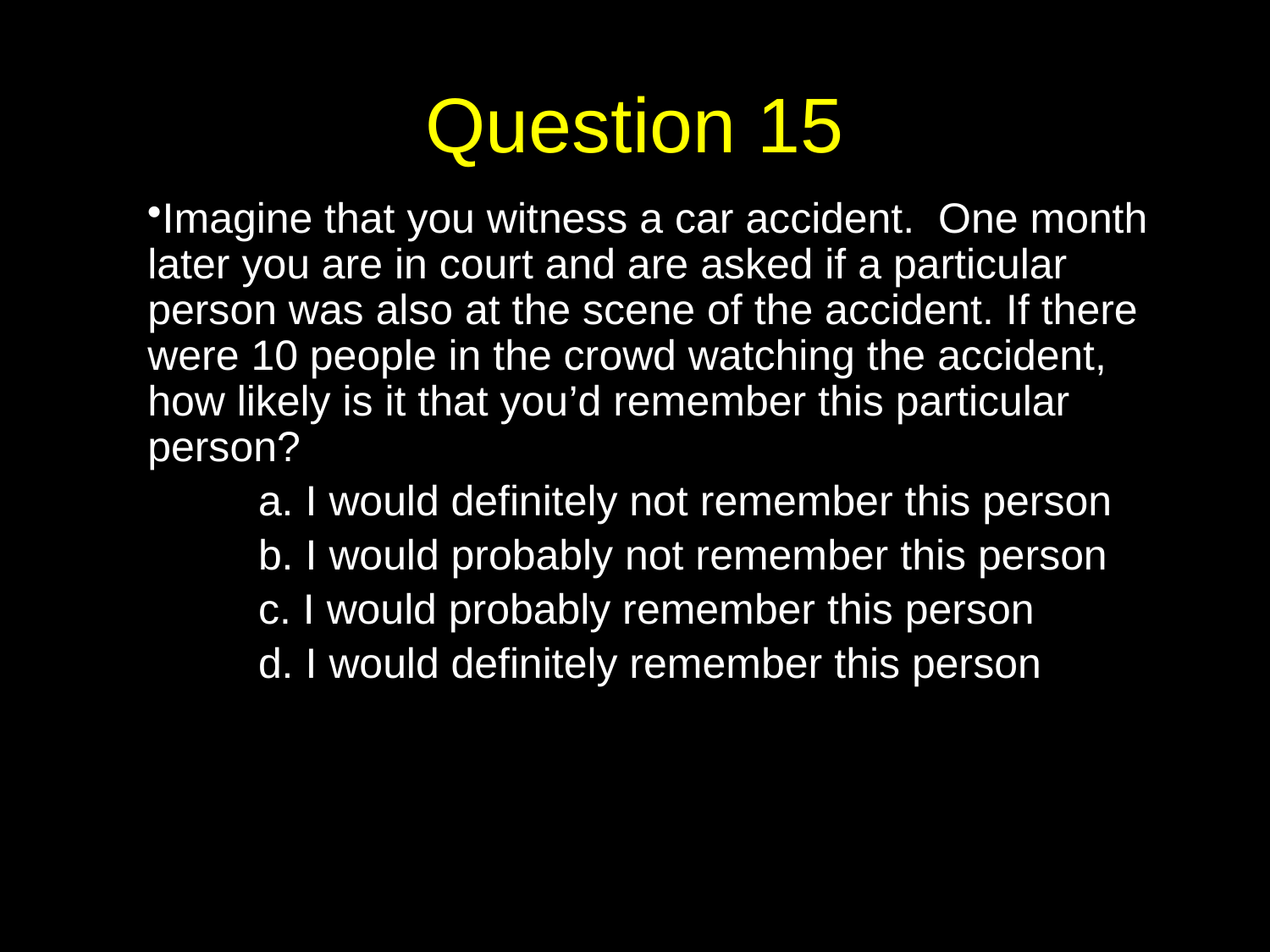

# Question 15

Imagine that you witness a car accident.  One month later you are in court and are asked if a particular person was also at the scene of the accident. If there were 10 people in the crowd watching the accident, how likely is it that you’d remember this particular person?
  	a. I would definitely not remember this person
		b. I would probably not remember this person
		c. I would probably remember this person
		d. I would definitely remember this person